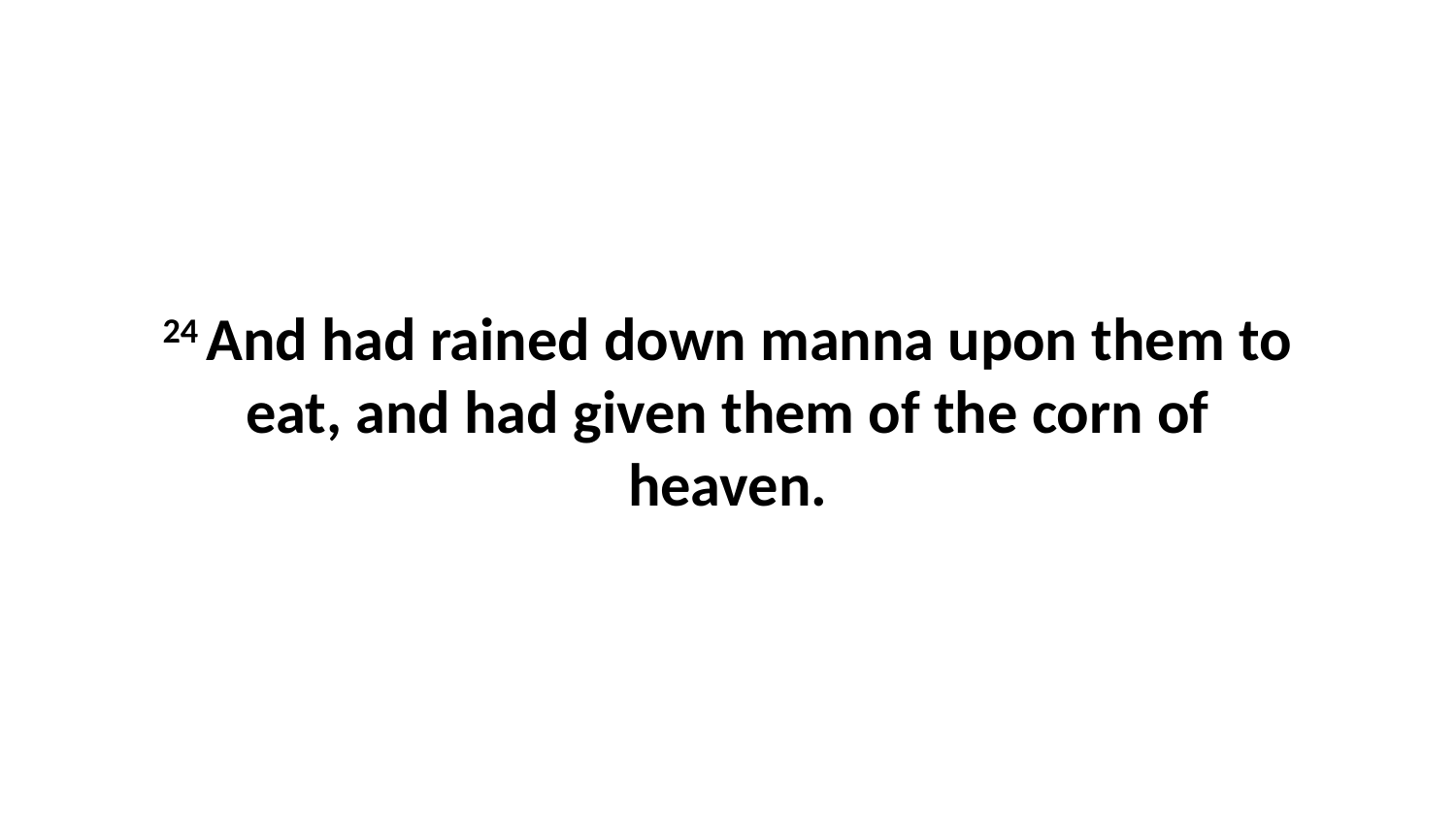

24 And had rained down manna upon them to eat, and had given them of the corn of heaven.